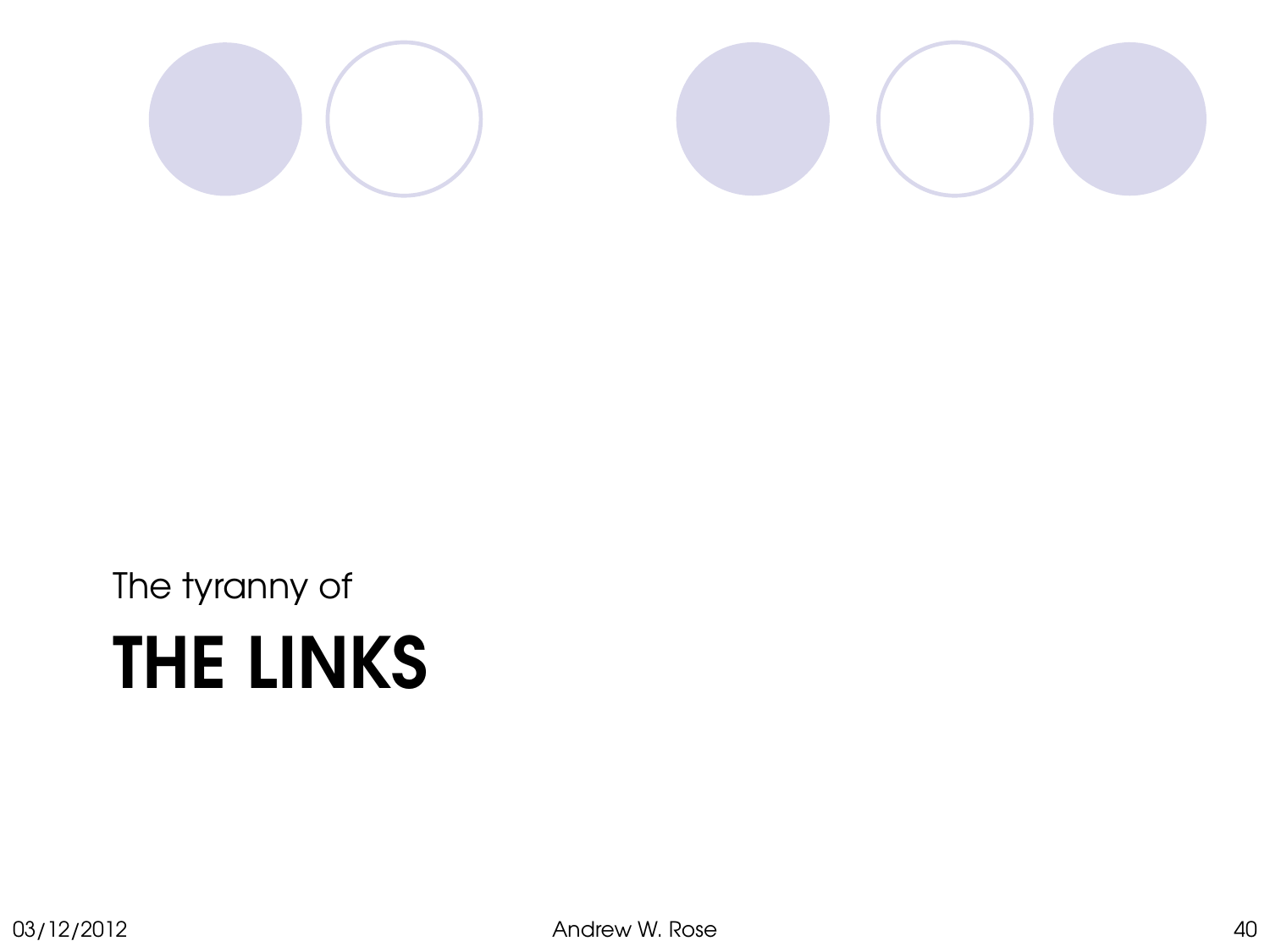

The tyranny of
# The LInks
03/12/2012
Andrew W. Rose
40